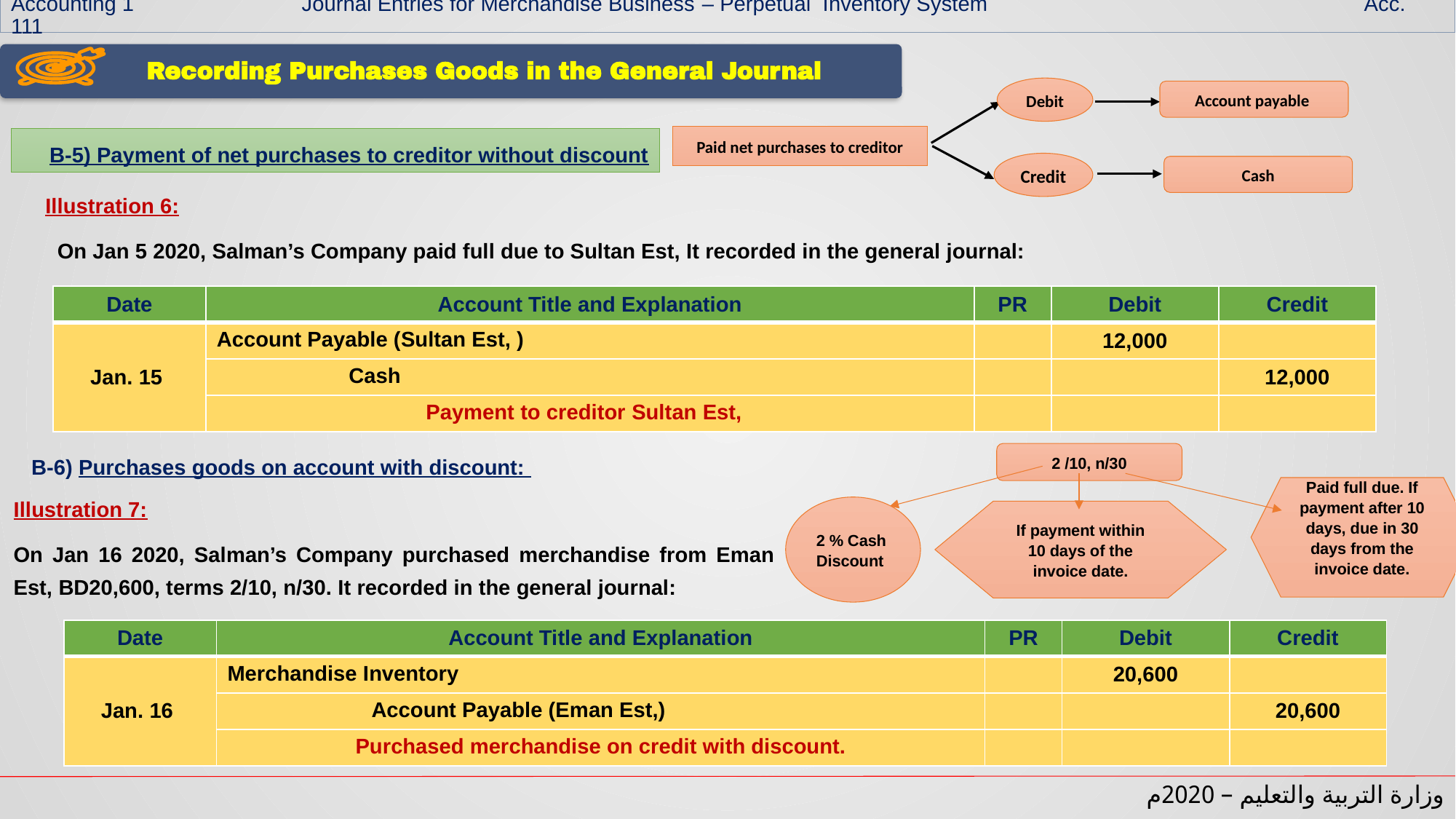

Accounting 1                            Journal Entries for Merchandise Business – Perpetual  Inventory System                                                               Acc. 111

Recording Purchases Goods in the General Journal
Debit
Account payable
Paid net purchases to creditor
Credit
Cash
B-5) Payment of net purchases to creditor without discount
Illustration 6:
  On Jan 5 2020, Salman’s Company paid full due to Sultan Est, It recorded in the general journal:
| Date | Account Title and Explanation | PR | Debit | Credit |
| --- | --- | --- | --- | --- |
| Jan. 15 | Account Payable (Sultan Est, ) |  | 12,000 |  |
|  | Cash |  |  | 12,000 |
|  | Payment to creditor Sultan Est, |  |  |  |
B-6) Purchases goods on account with discount:
2 /10, n/30
Paid full due. If payment after 10 days, due in 30 days from the invoice date.

2 % Cash Discount
If payment within
10 days of the invoice date.
Illustration 7:
On Jan 16 2020, Salman’s Company purchased merchandise from Eman Est, BD20,600, terms 2/10, n/30. It recorded in the general journal:
| Date | Account Title and Explanation | PR | Debit | Credit |
| --- | --- | --- | --- | --- |
| Jan. 16 | Merchandise Inventory |  | 20,600 |  |
|  | Account Payable (Eman Est,) |  |  | 20,600 |
|  | Purchased merchandise on credit with discount. |  |  |  |
وزارة التربية والتعليم – 2020م